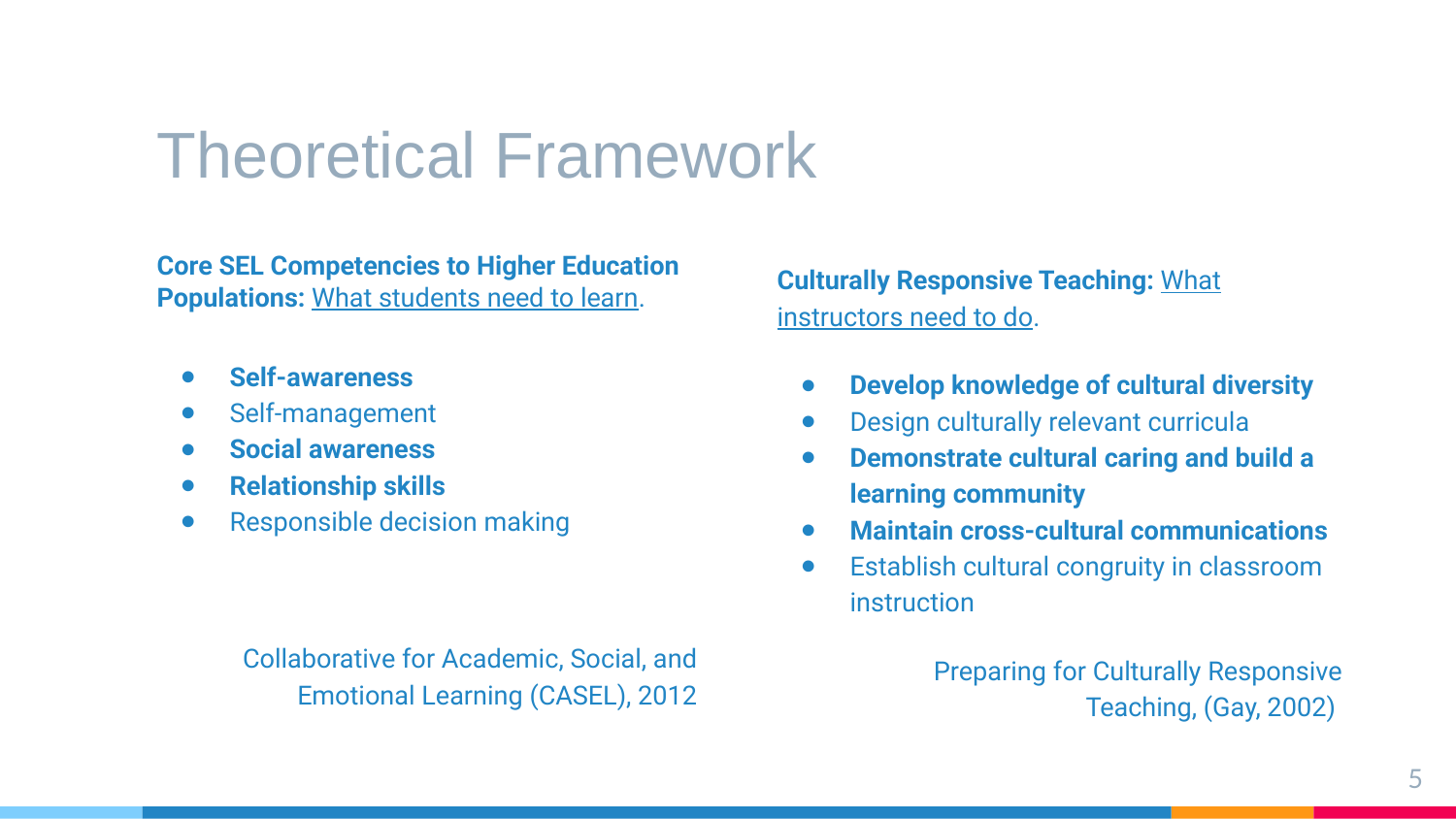

# Theoretical Framework
Core SEL Competencies to Higher Education Populations: What students need to learn.

Self-awareness
Self-management
Social awareness
Relationship skills
Responsible decision making

Collaborative for Academic, Social, and Emotional Learning (CASEL), 2012

Culturally Responsive Teaching: What instructors need to do.
Develop knowledge of cultural diversity
Design culturally relevant curricula
Demonstrate cultural caring and build a learning community
Maintain cross-cultural communications
Establish cultural congruity in classroom instruction
Preparing for Culturally Responsive Teaching, (Gay, 2002)
5